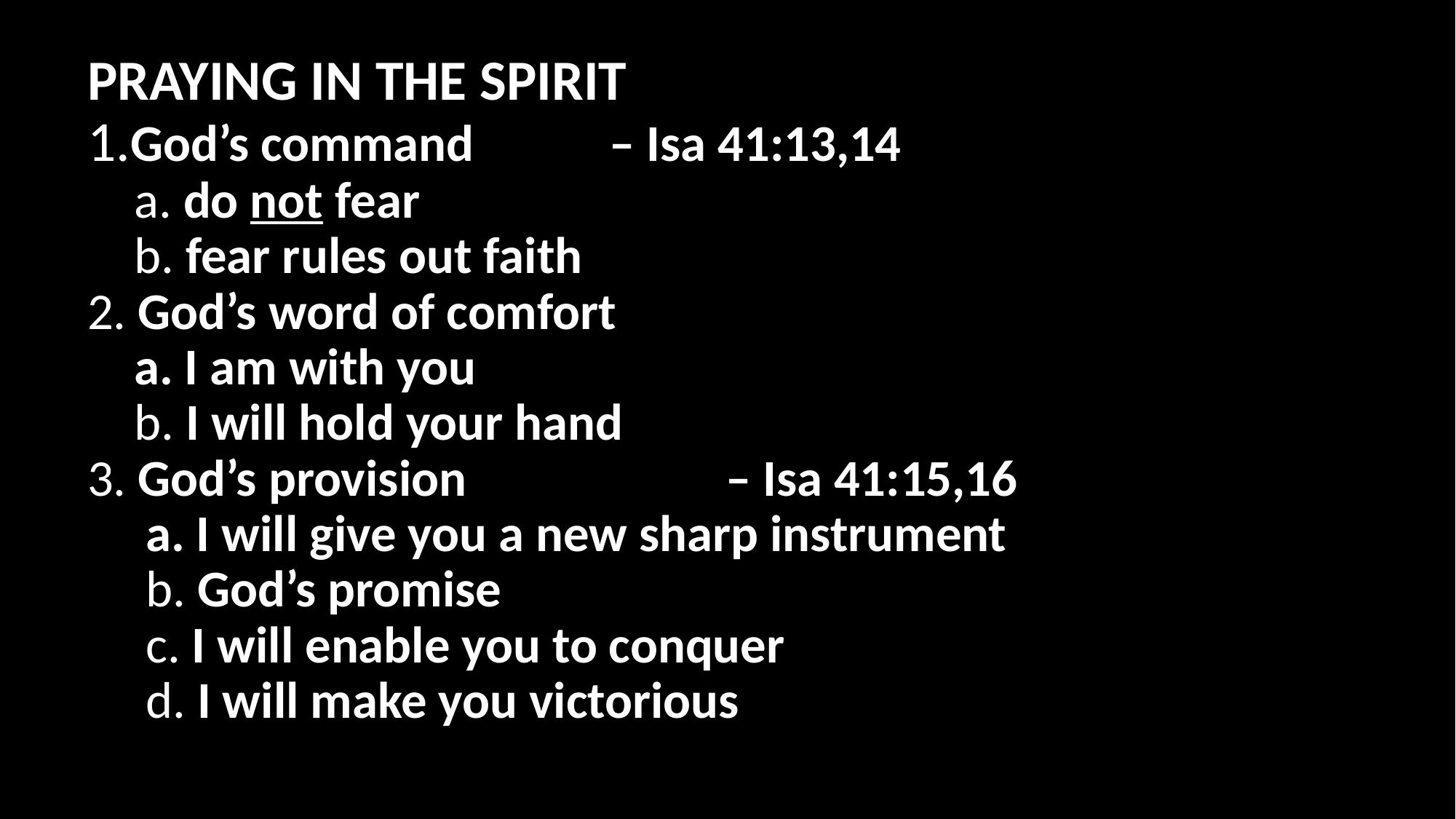

# PRAYING IN THE SPIRIT 1.God’s command   	     – Isa 41:13,14 a. do not fear b. fear rules out faith 2. God’s word of comfort a. I am with you b. I will hold your hand 3. God’s provision  		       – Isa 41:15,16 a. I will give you a new sharp instrument b. God’s promise c. I will enable you to conquer d. I will make you victorious